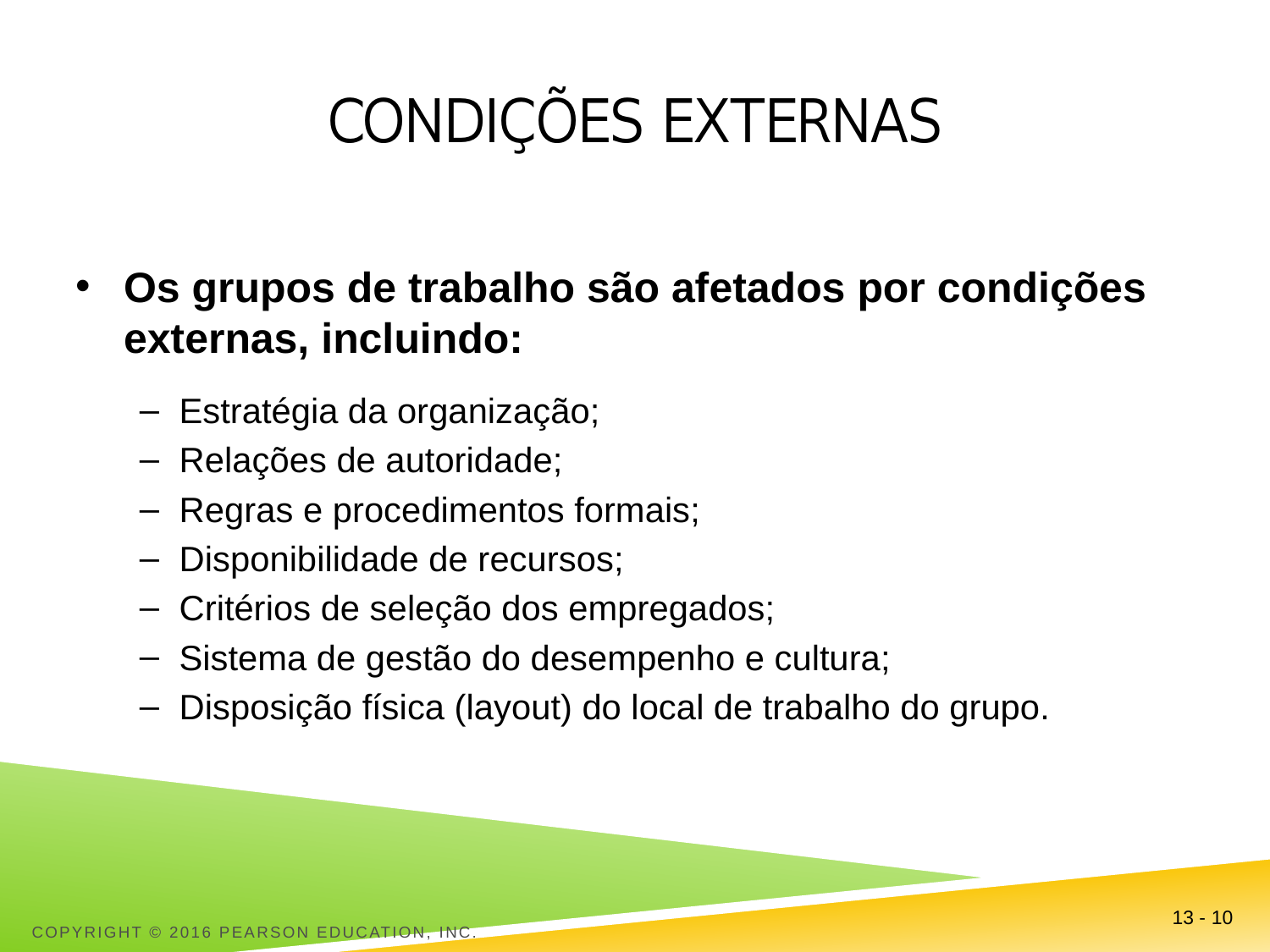

# Condições externas
Os grupos de trabalho são afetados por condições externas, incluindo:

Estratégia da organização;
Relações de autoridade;
Regras e procedimentos formais;
Disponibilidade de recursos;
Critérios de seleção dos empregados;
Sistema de gestão do desempenho e cultura;
Disposição física (layout) do local de trabalho do grupo.
Copyright © 2016 Pearson Education, Inc.
13 - 10